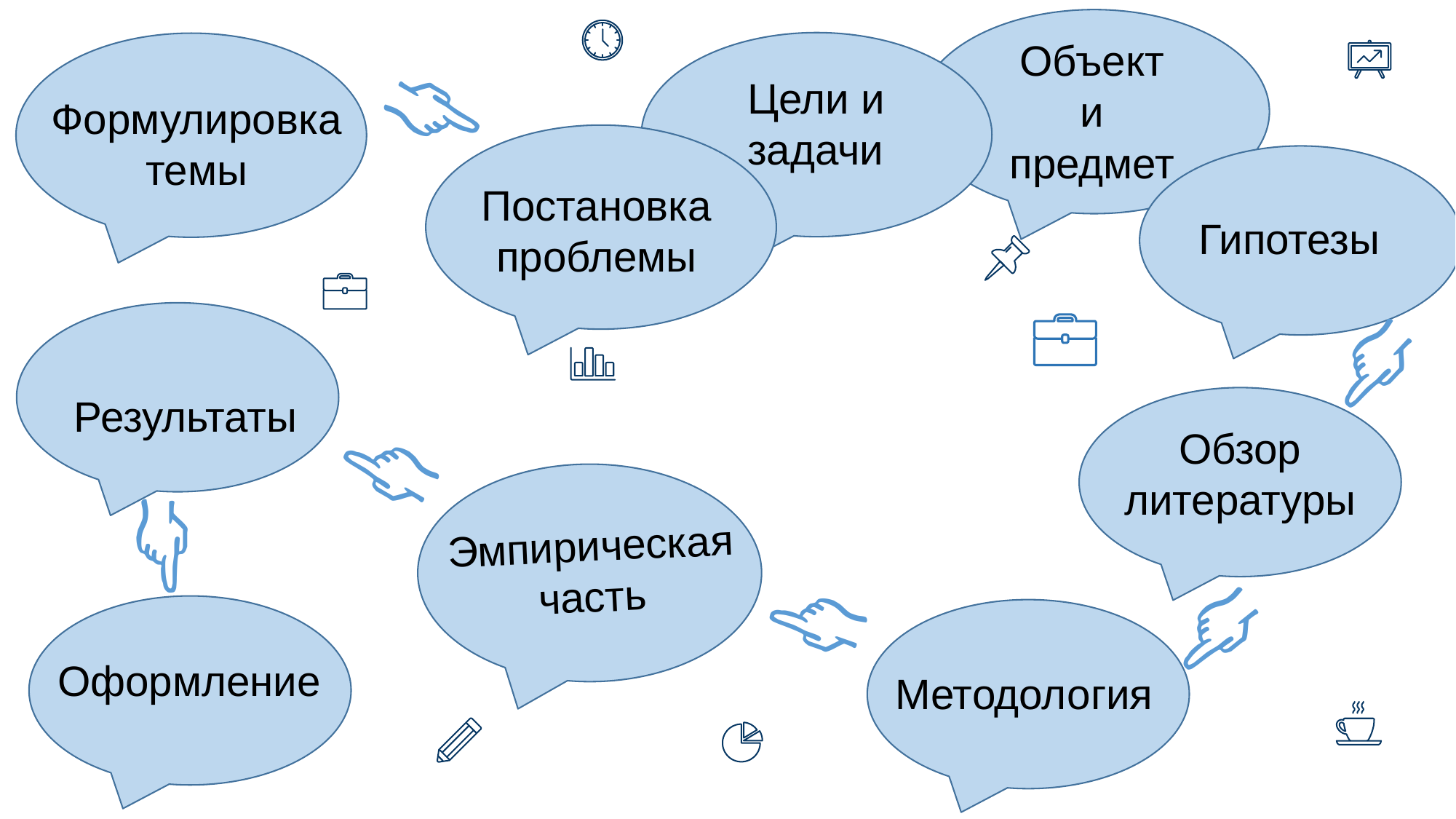

Объект и предмет

Цели и задачи
👉
Формулировка темы

Постановка проблемы
Гипотезы

👉

Результаты

Обзор литературы
👉

👉
Эмпирическая часть
👉

👉
Оформление
Методология